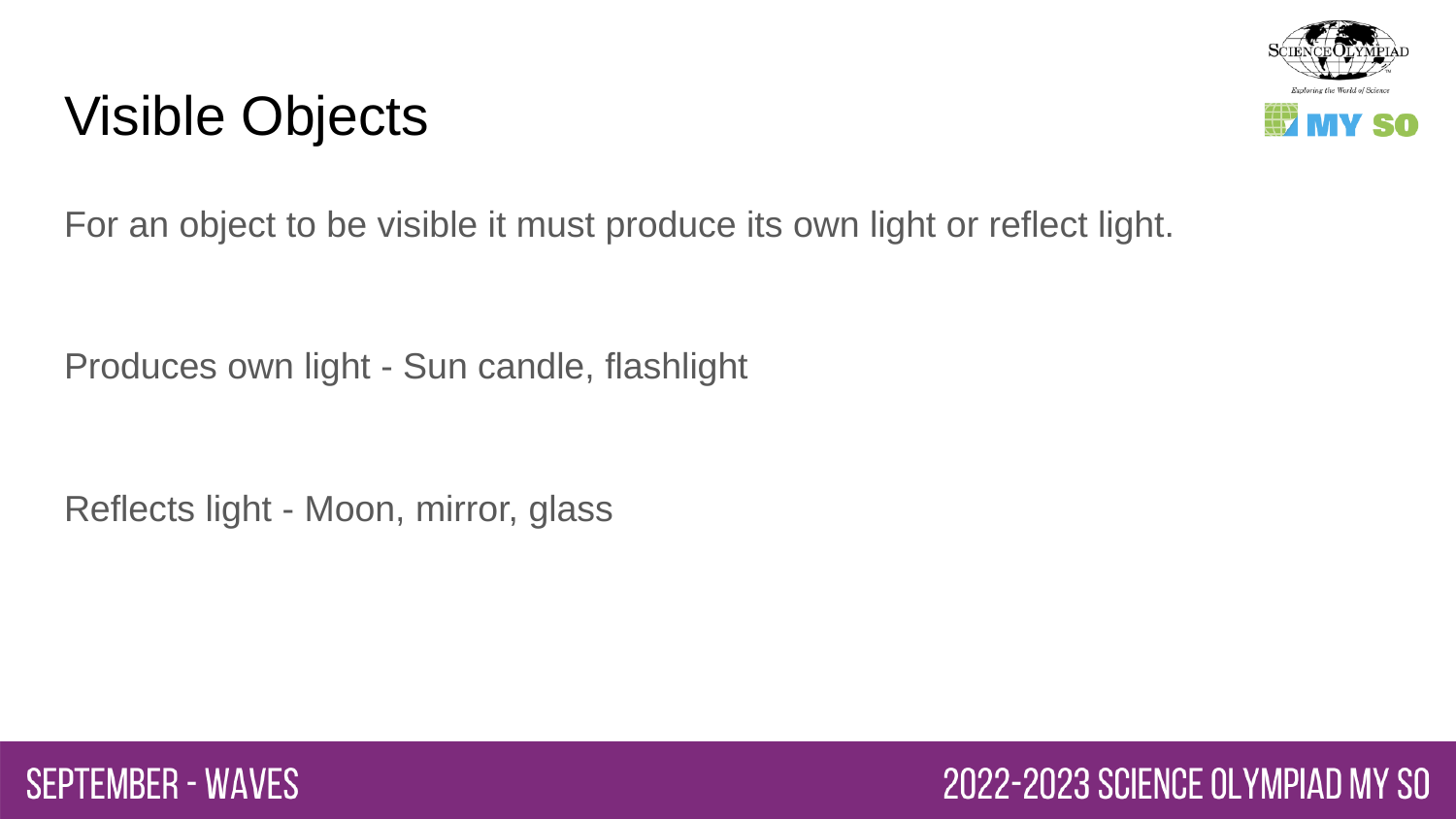

# Visible Objects
For an object to be visible it must produce its own light or reflect light.

Produces own light - Sun candle, flashlight

Reflects light - Moon, mirror, glass